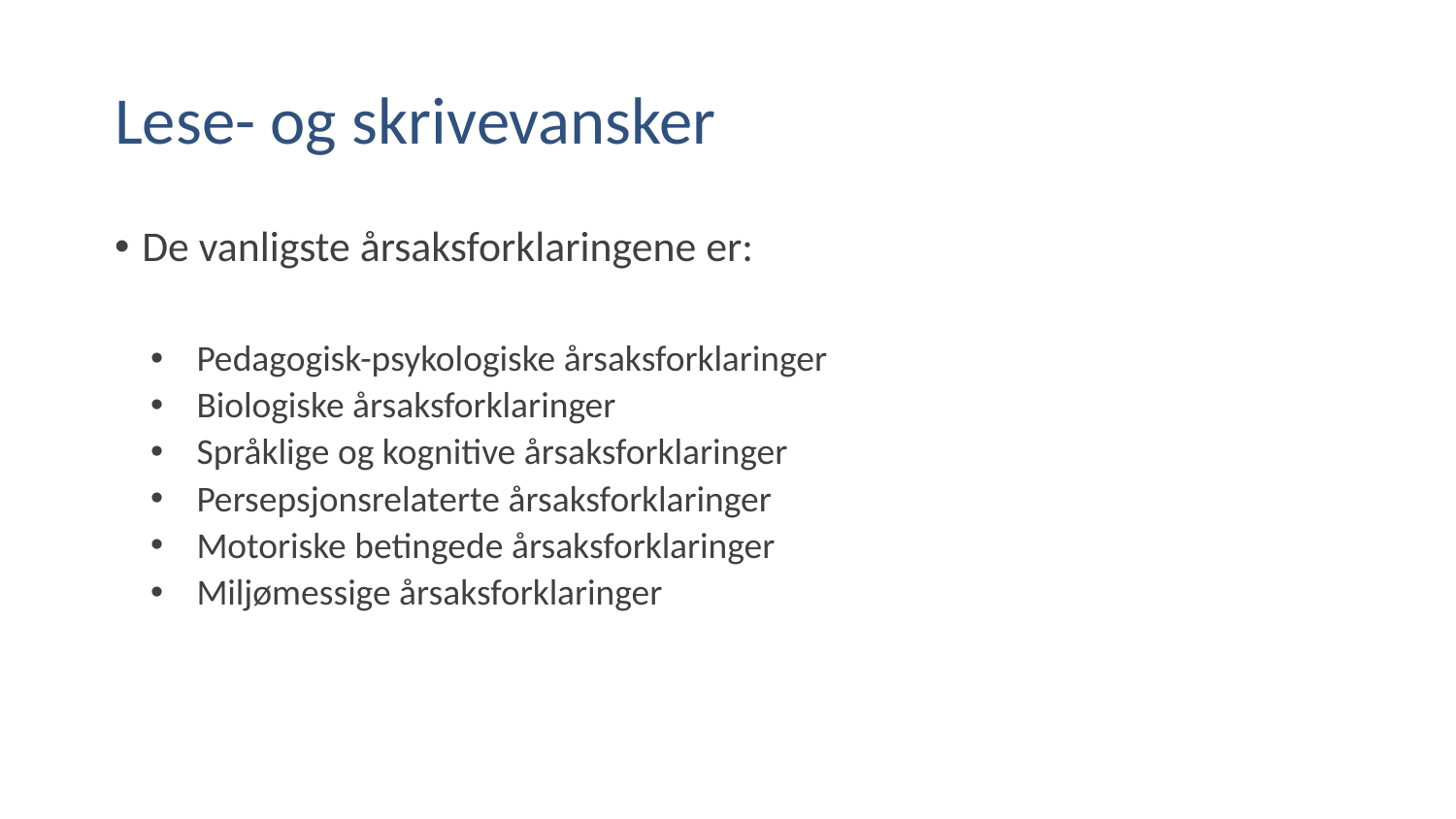

# Lese- og skrivevansker
De vanligste årsaksforklaringene er:

Pedagogisk-psykologiske årsaksforklaringer
Biologiske årsaksforklaringer
Språklige og kognitive årsaksforklaringer
Persepsjonsrelaterte årsaksforklaringer
Motoriske betingede årsaksforklaringer
Miljømessige årsaksforklaringer